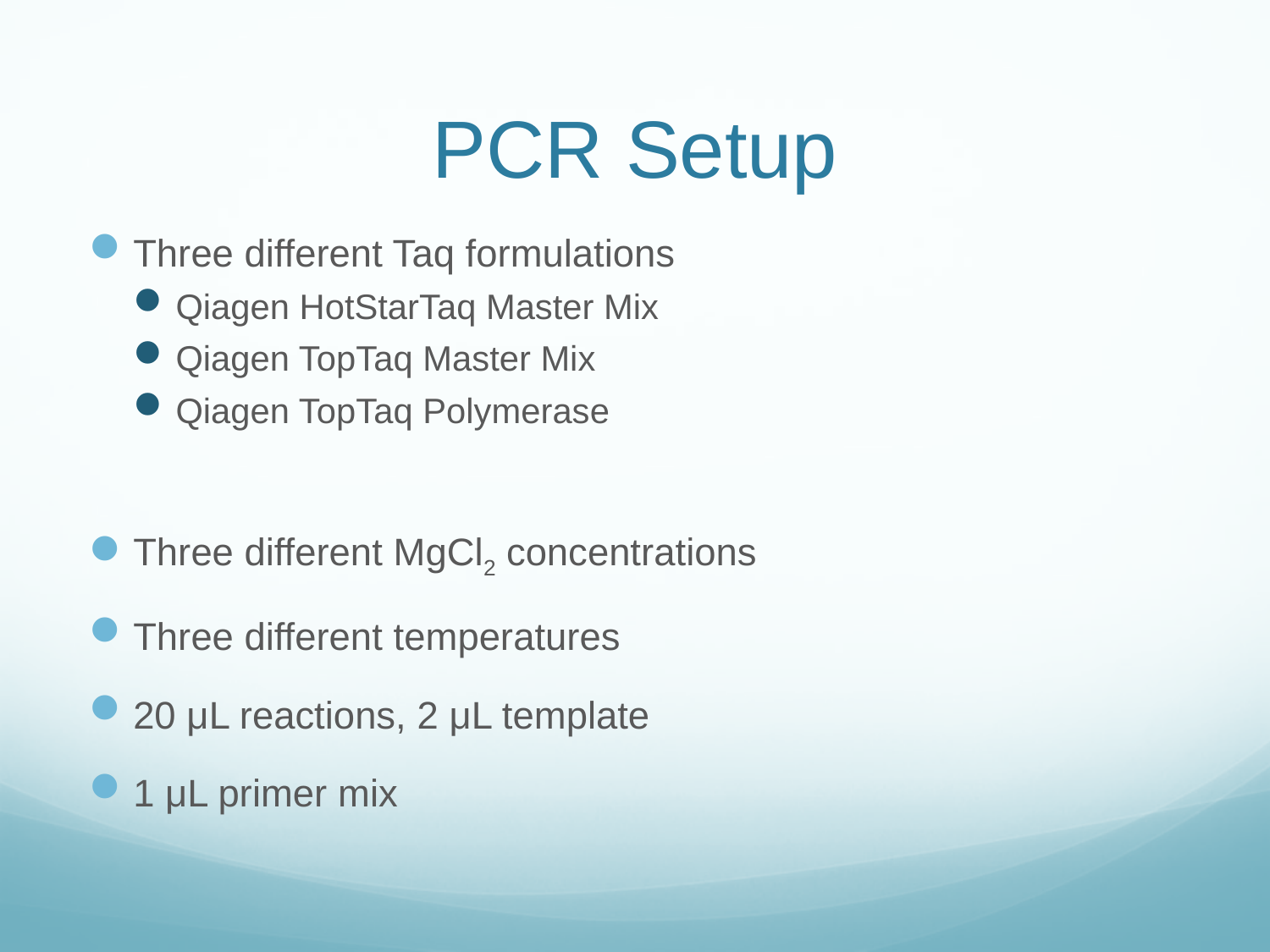

# PCR Setup
Three different Taq formulations
Qiagen HotStarTaq Master Mix
Qiagen TopTaq Master Mix
Qiagen TopTaq Polymerase

Three different MgCl2 concentrations
Three different temperatures
20 μL reactions, 2 μL template
1 μL primer mix